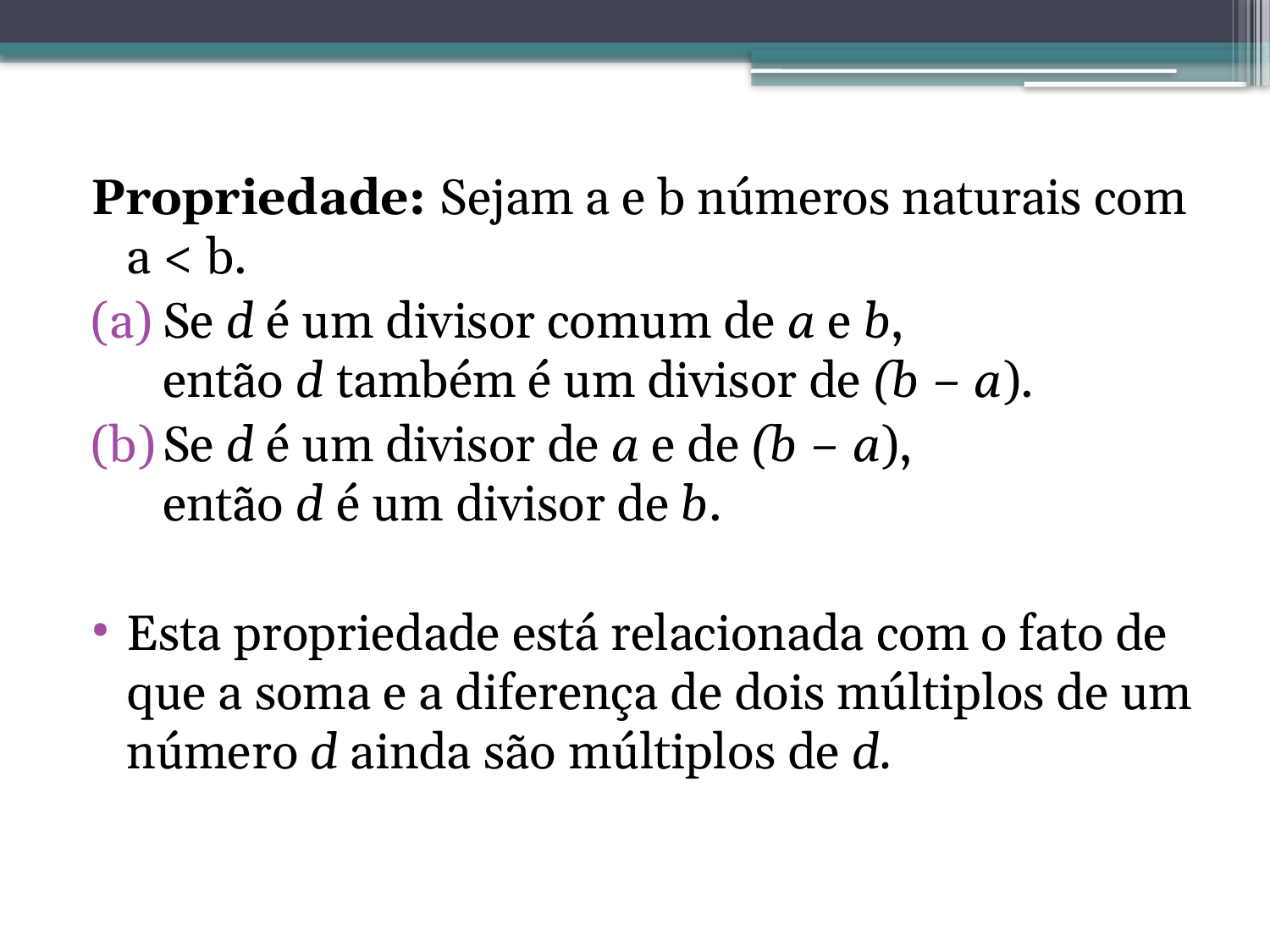

Propriedade: Sejam a e b números naturais com a < b.
Se d é um divisor comum de a e b,               então d também é um divisor de (b − a).
Se d é um divisor de a e de (b − a),               então d é um divisor de b.

Esta propriedade está relacionada com o fato de que a soma e a diferença de dois múltiplos de um número d ainda são múltiplos de d.
#